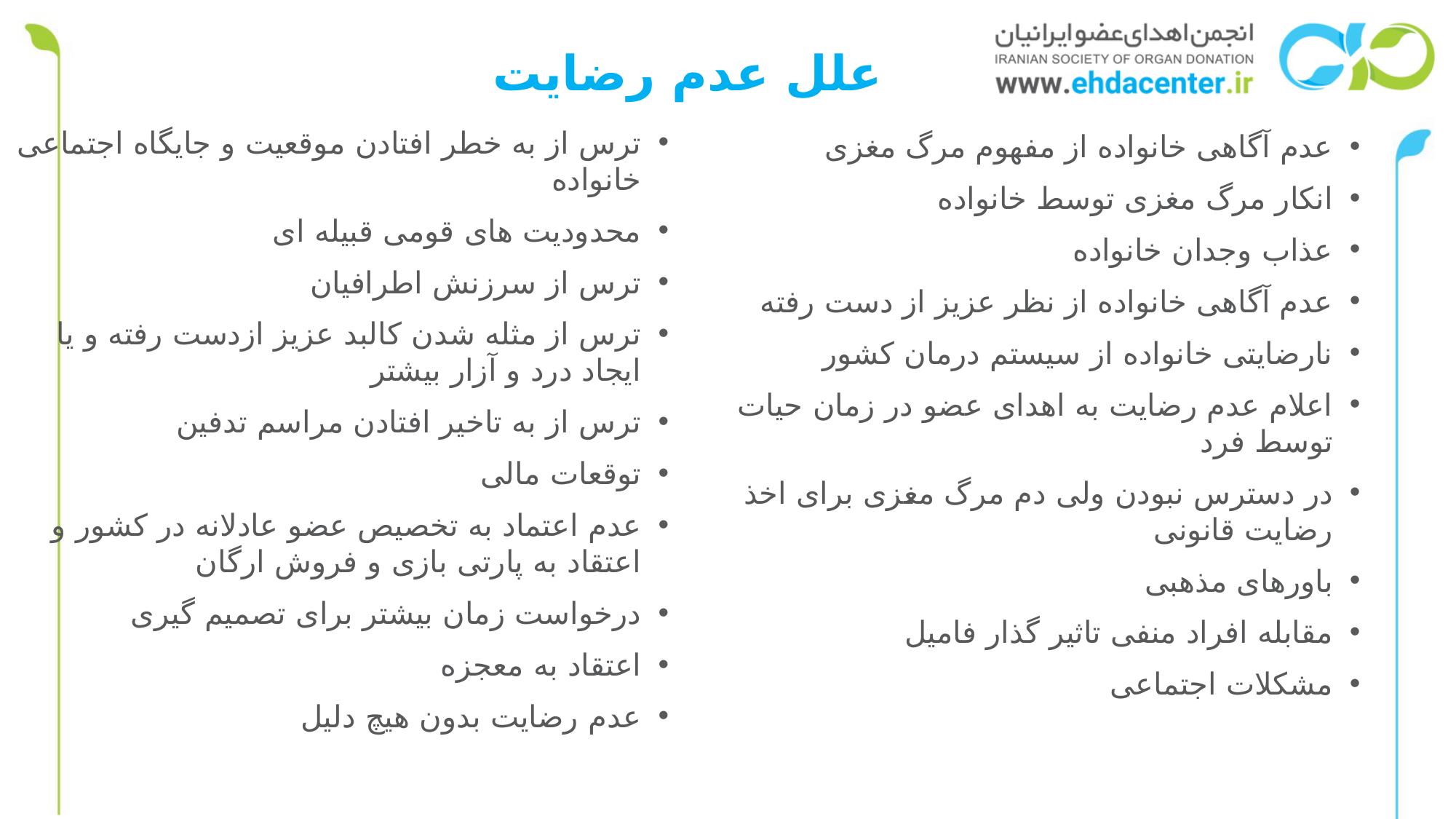

# علل عدم رضایت
ترس از به خطر افتادن موقعیت و جایگاه اجتماعی خانواده
محدودیت های قومی قبیله ای
ترس از سرزنش اطرافیان
ترس از مثله شدن کالبد عزیز ازدست رفته و یا ایجاد درد و آزار بیشتر
ترس از به تاخیر افتادن مراسم تدفین
توقعات مالی
عدم اعتماد به تخصیص عضو عادلانه در کشور و اعتقاد به پارتی بازی و فروش ارگان
درخواست زمان بیشتر برای تصمیم گیری
اعتقاد به معجزه
عدم رضایت بدون هیچ دلیل
عدم آگاهی خانواده از مفهوم مرگ مغزی
انکار مرگ مغزی توسط خانواده
عذاب وجدان خانواده
عدم آگاهی خانواده از نظر عزیز از دست رفته
نارضایتی خانواده از سیستم درمان کشور
اعلام عدم رضایت به اهدای عضو در زمان حیات توسط فرد
در دسترس نبودن ولی دم مرگ مغزی برای اخذ رضایت قانونی
باورهای مذهبی
مقابله افراد منفی تاثیر گذار فامیل
مشکلات اجتماعی